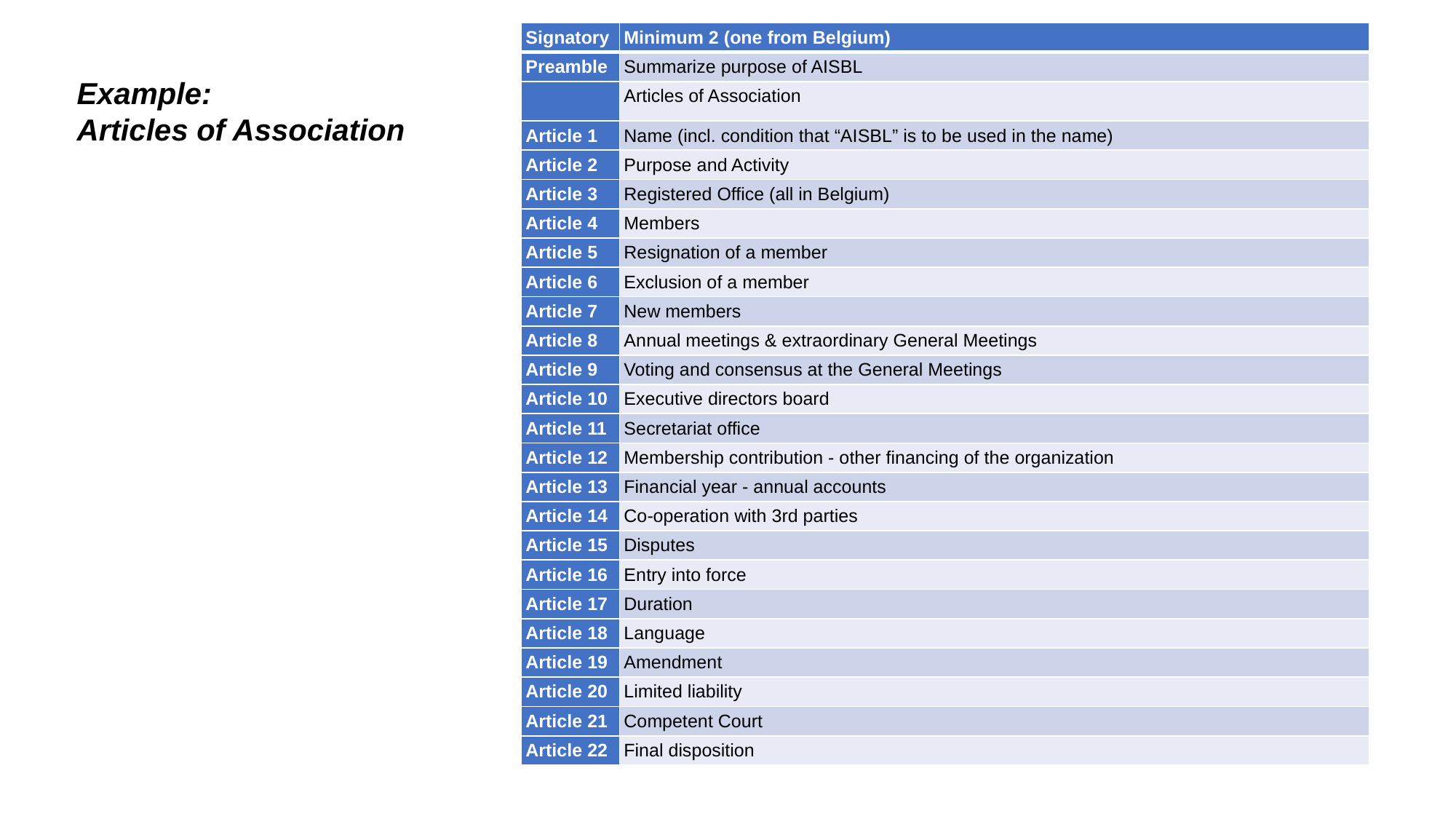

| Signatory | Minimum 2 (one from Belgium) |
| --- | --- |
| Preamble | Summarize purpose of AISBL |
|  | Articles of Association |
| Article 1 | Name (incl. condition that “AISBL” is to be used in the name) |
| Article 2 | Purpose and Activity |
| Article 3 | Registered Office (all in Belgium) |
| Article 4 | Members |
| Article 5 | Resignation of a member |
| Article 6 | Exclusion of a member |
| Article 7 | New members |
| Article 8 | Annual meetings & extraordinary General Meetings |
| Article 9 | Voting and consensus at the General Meetings |
| Article 10 | Executive directors board |
| Article 11 | Secretariat office |
| Article 12 | Membership contribution - other financing of the organization |
| Article 13 | Financial year - annual accounts |
| Article 14 | Co-operation with 3rd parties |
| Article 15 | Disputes |
| Article 16 | Entry into force |
| Article 17 | Duration |
| Article 18 | Language |
| Article 19 | Amendment |
| Article 20 | Limited liability |
| Article 21 | Competent Court |
| Article 22 | Final disposition |
Example:
Articles of Association